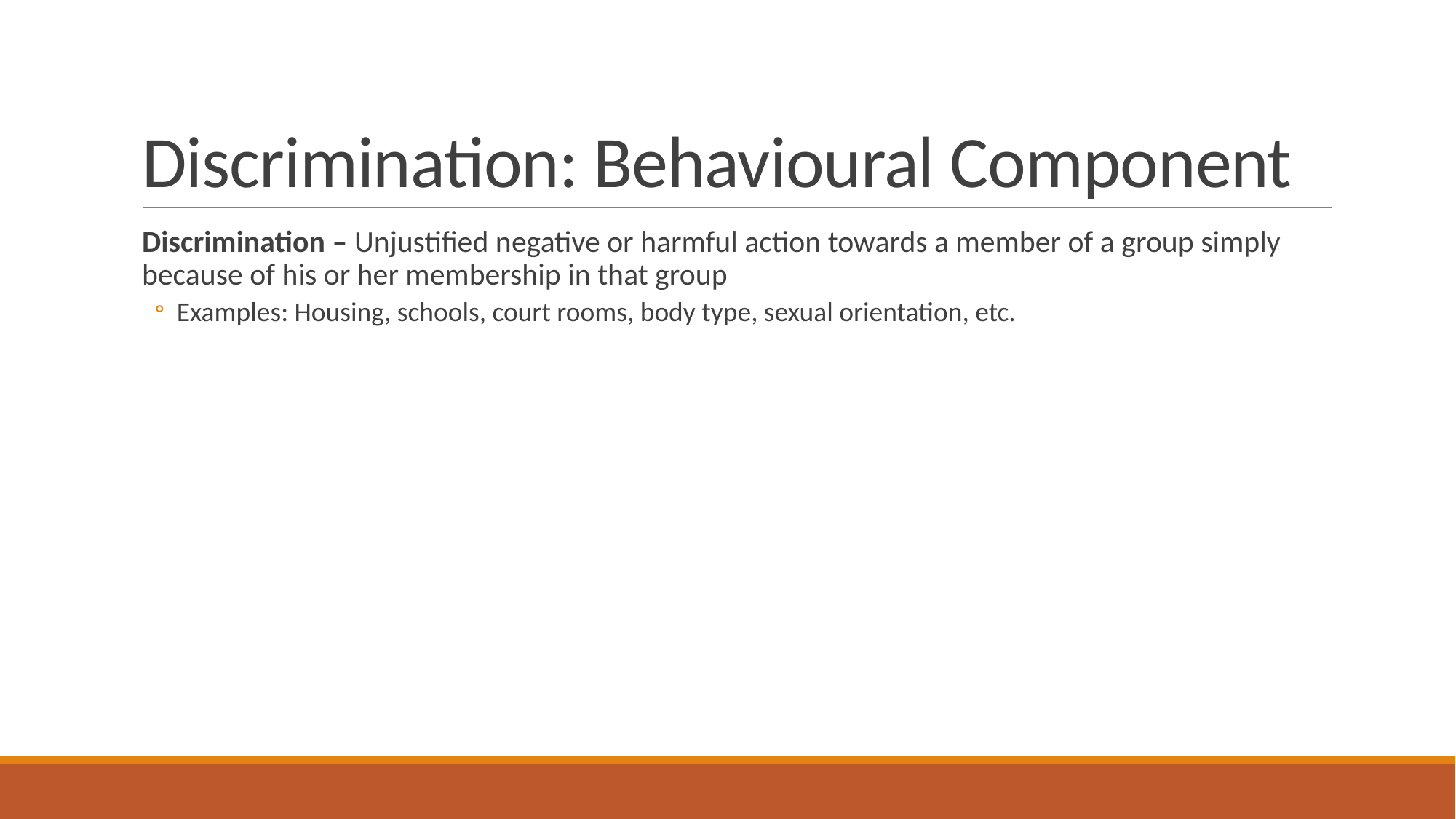

# Discrimination: Behavioural Component
Discrimination – Unjustified negative or harmful action towards a member of a group simply because of his or her membership in that group
Examples: Housing, schools, court rooms, body type, sexual orientation, etc.